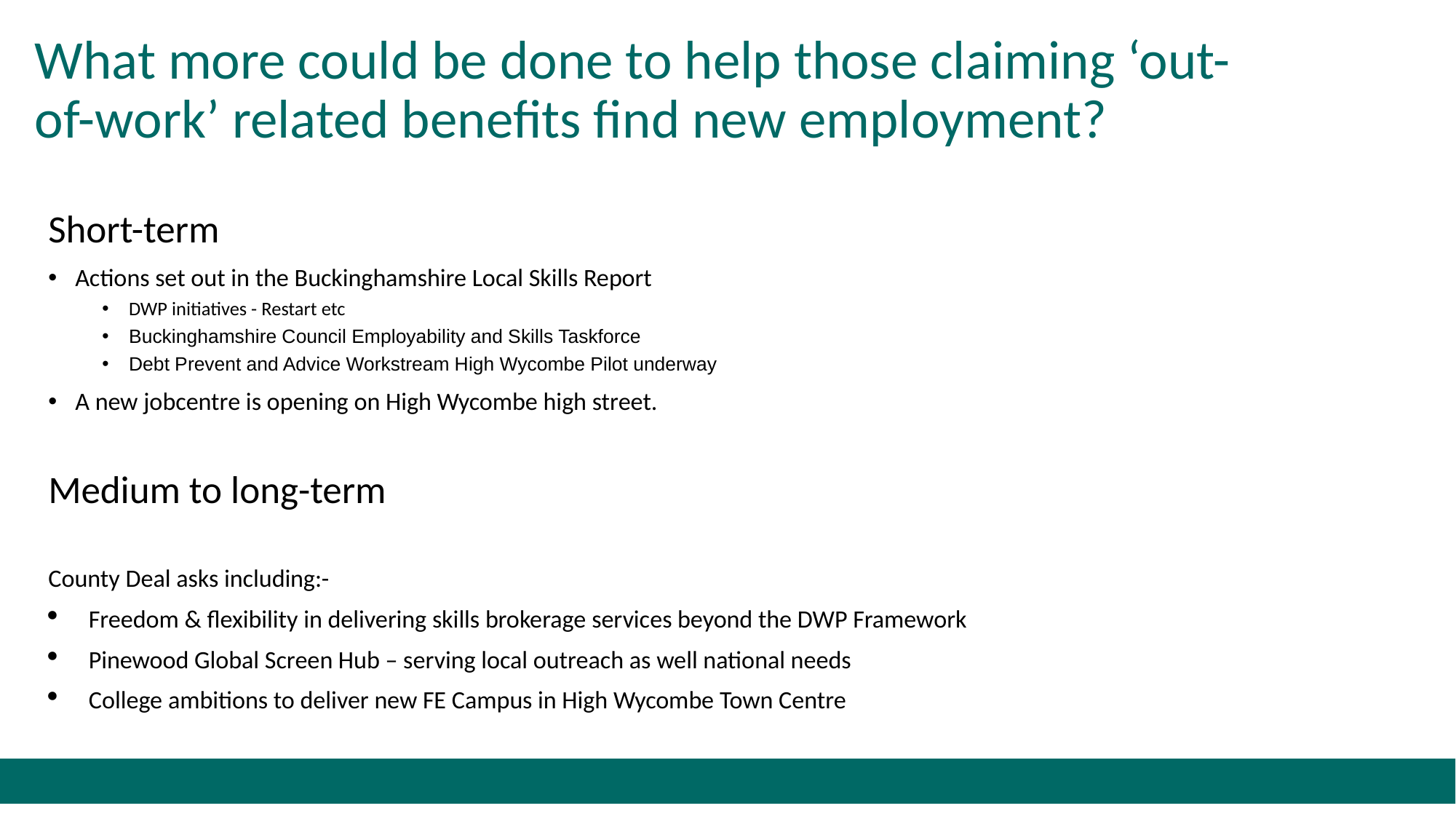

# What more could be done to help those claiming ‘out-of-work’ related benefits find new employment?
Short-term
Actions set out in the Buckinghamshire Local Skills Report
DWP initiatives - Restart etc
Buckinghamshire Council Employability and Skills Taskforce
Debt Prevent and Advice Workstream High Wycombe Pilot underway
A new jobcentre is opening on High Wycombe high street.

Medium to long-term

County Deal asks including:-
Freedom & flexibility in delivering skills brokerage services beyond the DWP Framework
Pinewood Global Screen Hub – serving local outreach as well national needs
College ambitions to deliver new FE Campus in High Wycombe Town Centre